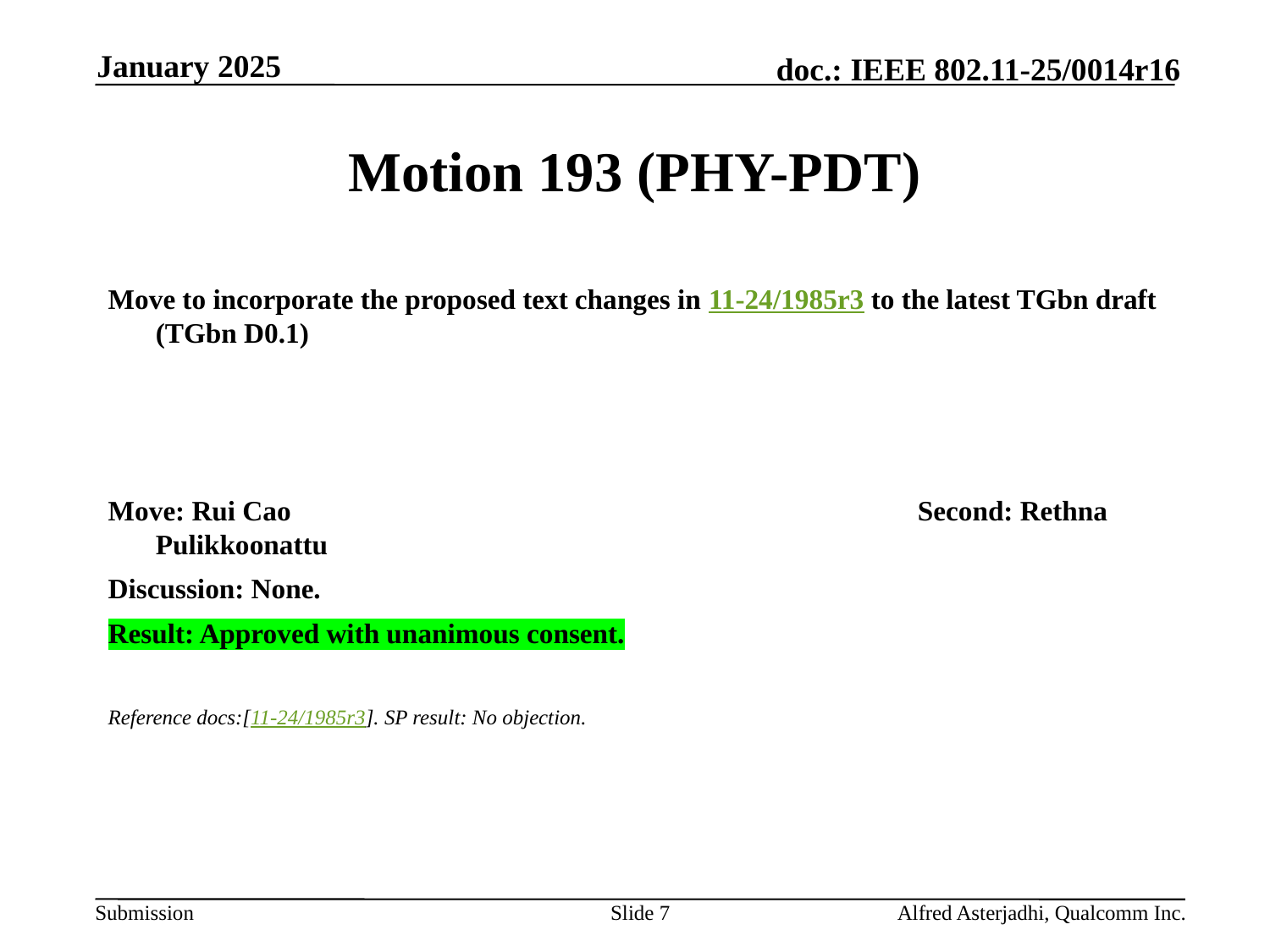

January 2025
# Motion 193 (PHY-PDT)
Move to incorporate the proposed text changes in 11-24/1985r3 to the latest TGbn draft (TGbn D0.1)

Move: Rui Cao 					Second: Rethna Pulikkoonattu
Discussion: None.
Result: Approved with unanimous consent.

Reference docs:[11-24/1985r3]. SP result: No objection.

Slide 7
Alfred Asterjadhi, Qualcomm Inc.